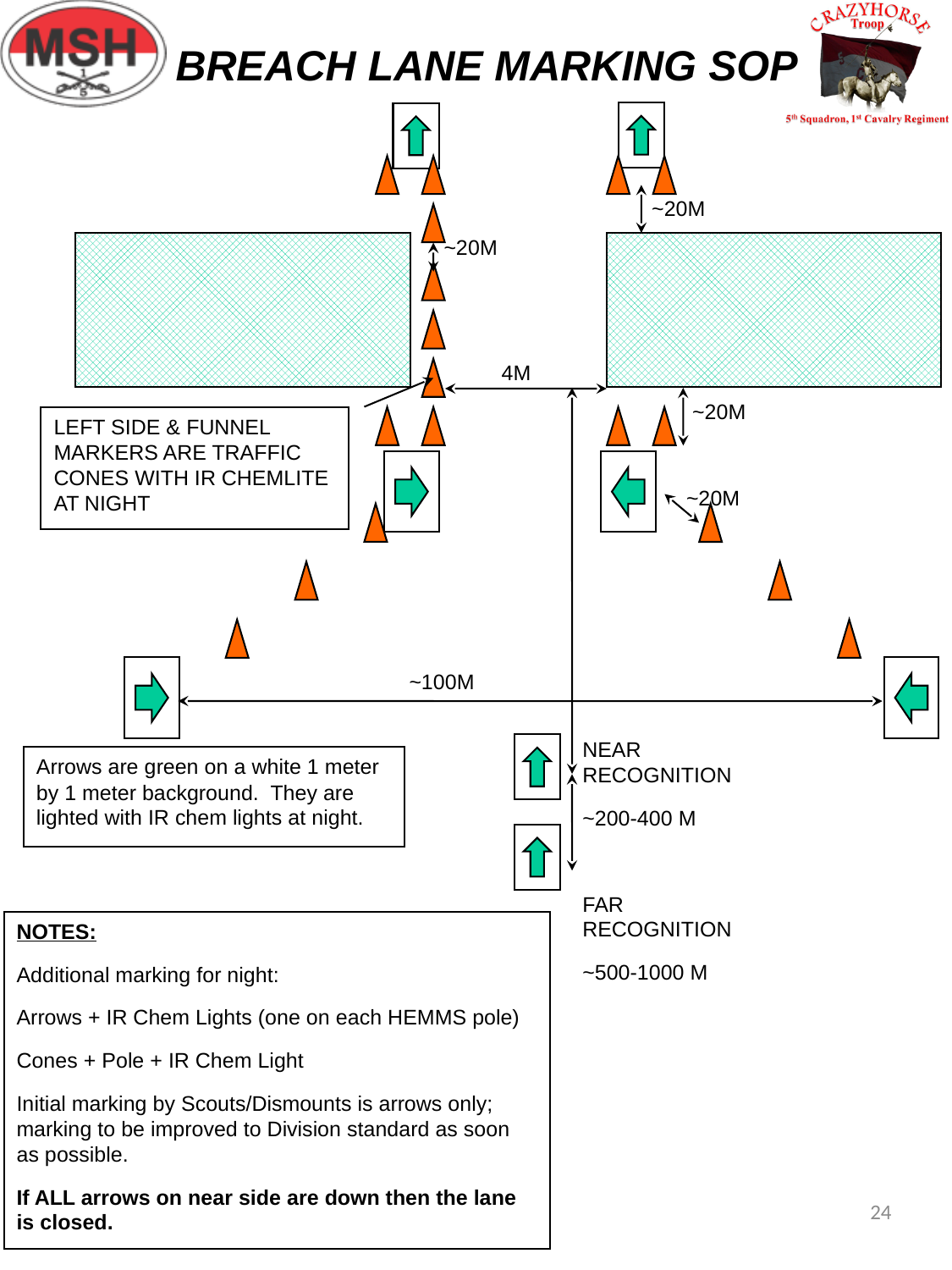

# BREACH LANE MARKING SOP

~20M

~20M

4M

~20M
LEFT SIDE & FUNNEL MARKERS ARE TRAFFIC CONES WITH IR CHEMLITE AT NIGHT

~20M

~100M

NEAR RECOGNITION
~200-400 M

FAR RECOGNITION
~500-1000 M

Arrows are green on a white 1 meter by 1 meter background.  They are lighted with IR chem lights at night.

NOTES:
Additional marking for night:
Arrows + IR Chem Lights (one on each HEMMS pole)
Cones + Pole + IR Chem Light
Initial marking by Scouts/Dismounts is arrows only; marking to be improved to Division standard as soon as possible.
If ALL arrows on near side are down then the lane is closed.
24